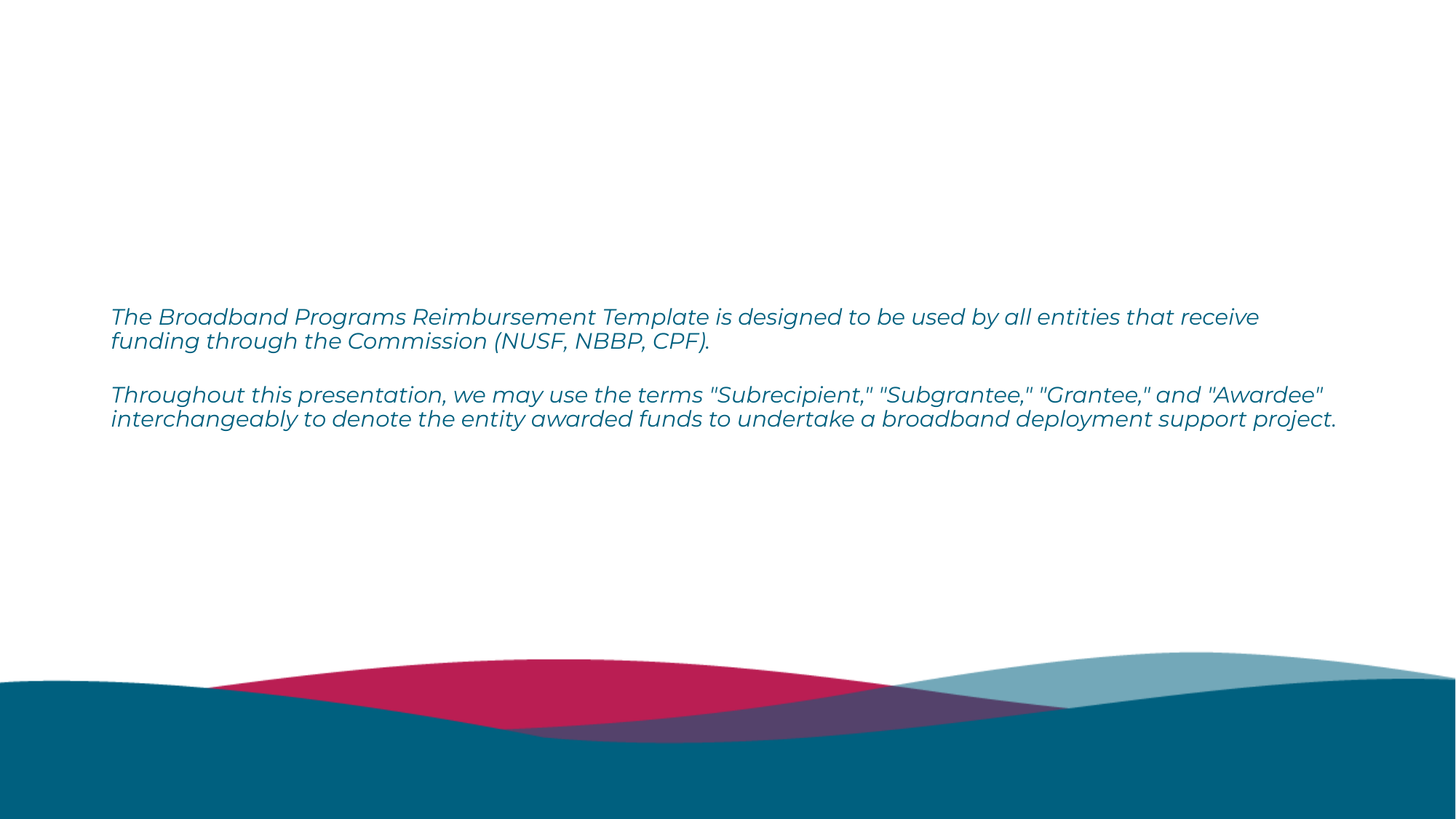

# The Broadband Programs Reimbursement Template is designed to be used by all entities that receive funding through the Commission (NUSF, NBBP, CPF). Throughout this presentation, we may use the terms "Subrecipient," "Subgrantee," "Grantee," and "Awardee" interchangeably to denote the entity awarded funds to undertake a broadband deployment support project.